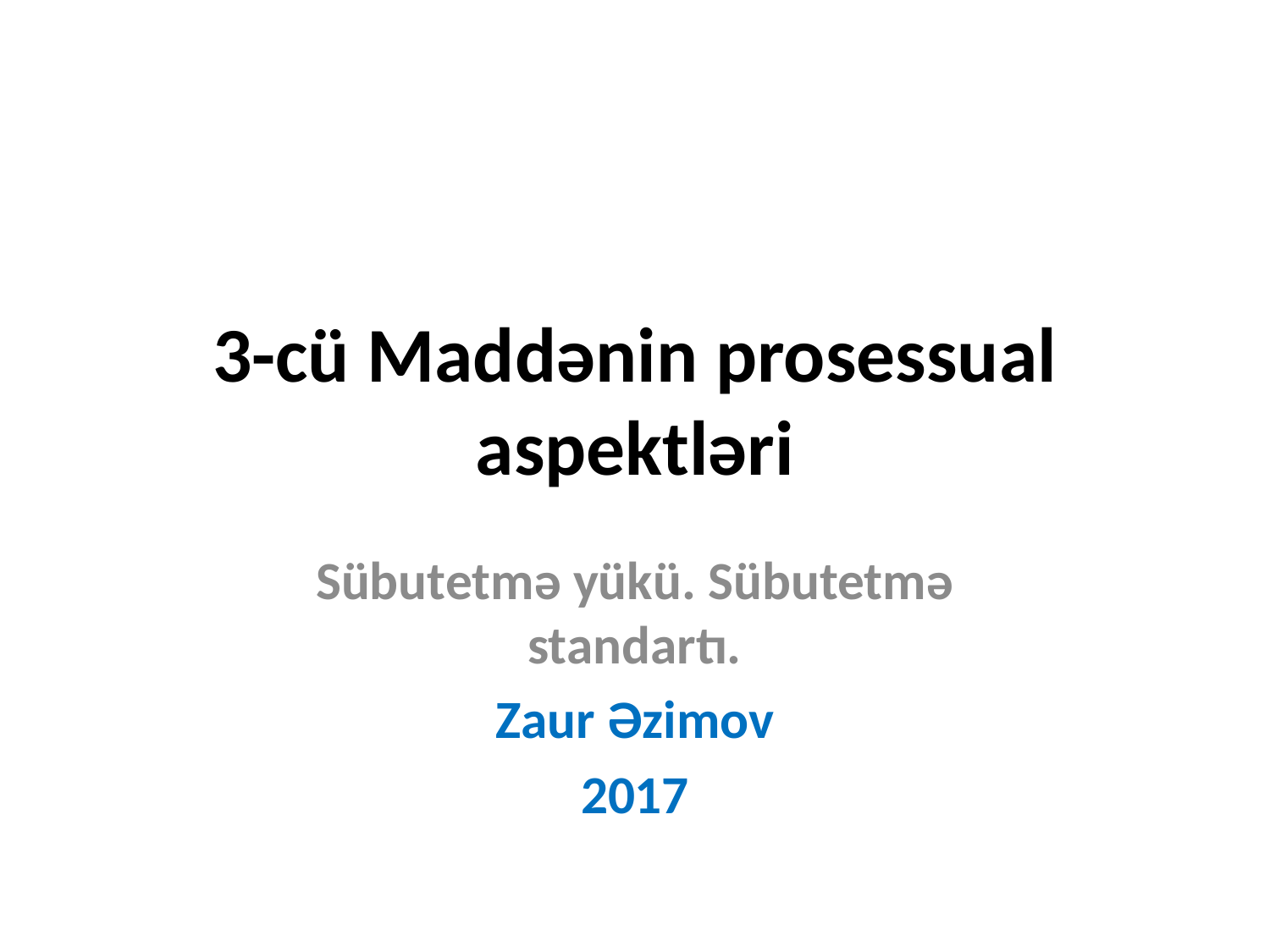

# 3-cü Maddənin prosessual aspektləri
Sübutetmə yükü. Sübutetmə standartı.
Zaur Əzimov
2017